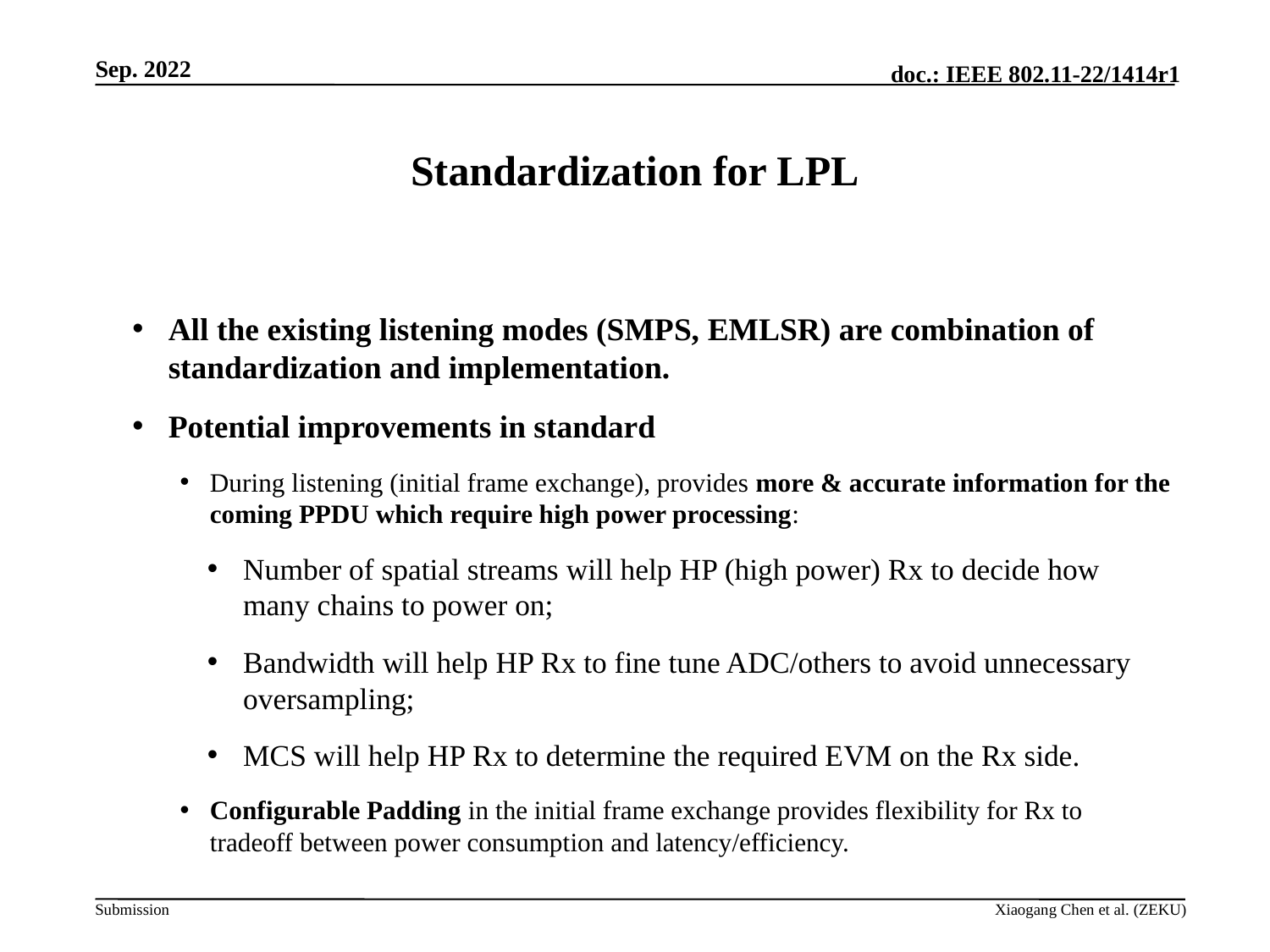

# Standardization for LPL
All the existing listening modes (SMPS, EMLSR) are combination of standardization and implementation.
Potential improvements in standard
During listening (initial frame exchange), provides more & accurate information for the coming PPDU which require high power processing:
Number of spatial streams will help HP (high power) Rx to decide how many chains to power on;
Bandwidth will help HP Rx to fine tune ADC/others to avoid unnecessary oversampling;
MCS will help HP Rx to determine the required EVM on the Rx side.
Configurable Padding in the initial frame exchange provides flexibility for Rx to tradeoff between power consumption and latency/efficiency.

Xiaogang Chen et al. (ZEKU)